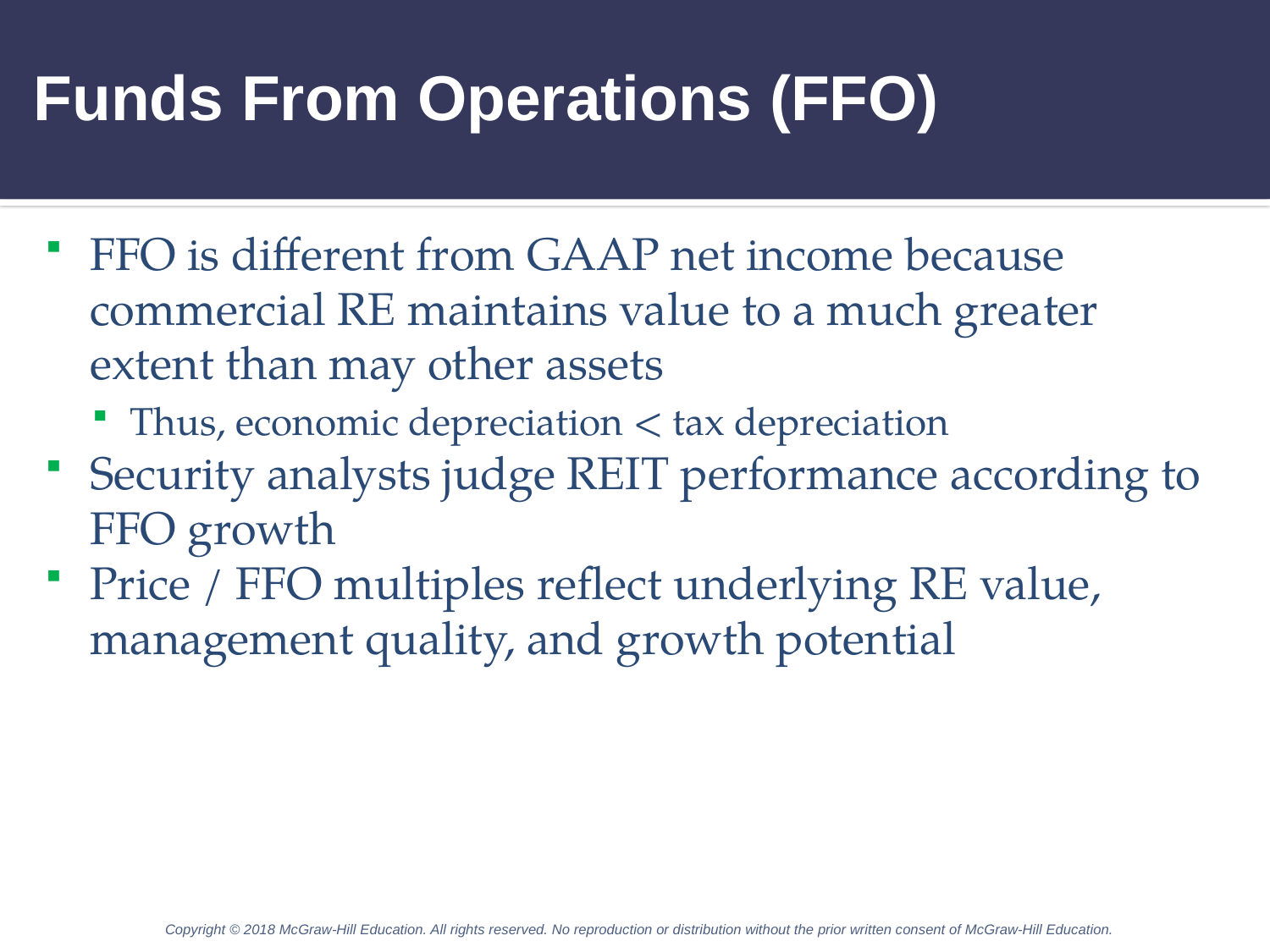

# Funds From Operations (FFO)
FFO is different from GAAP net income because commercial RE maintains value to a much greater extent than may other assets
Thus, economic depreciation < tax depreciation
Security analysts judge REIT performance according to FFO growth
Price / FFO multiples reflect underlying RE value, management quality, and growth potential
Copyright © 2018 McGraw-Hill Education. All rights reserved. No reproduction or distribution without the prior written consent of McGraw-Hill Education.